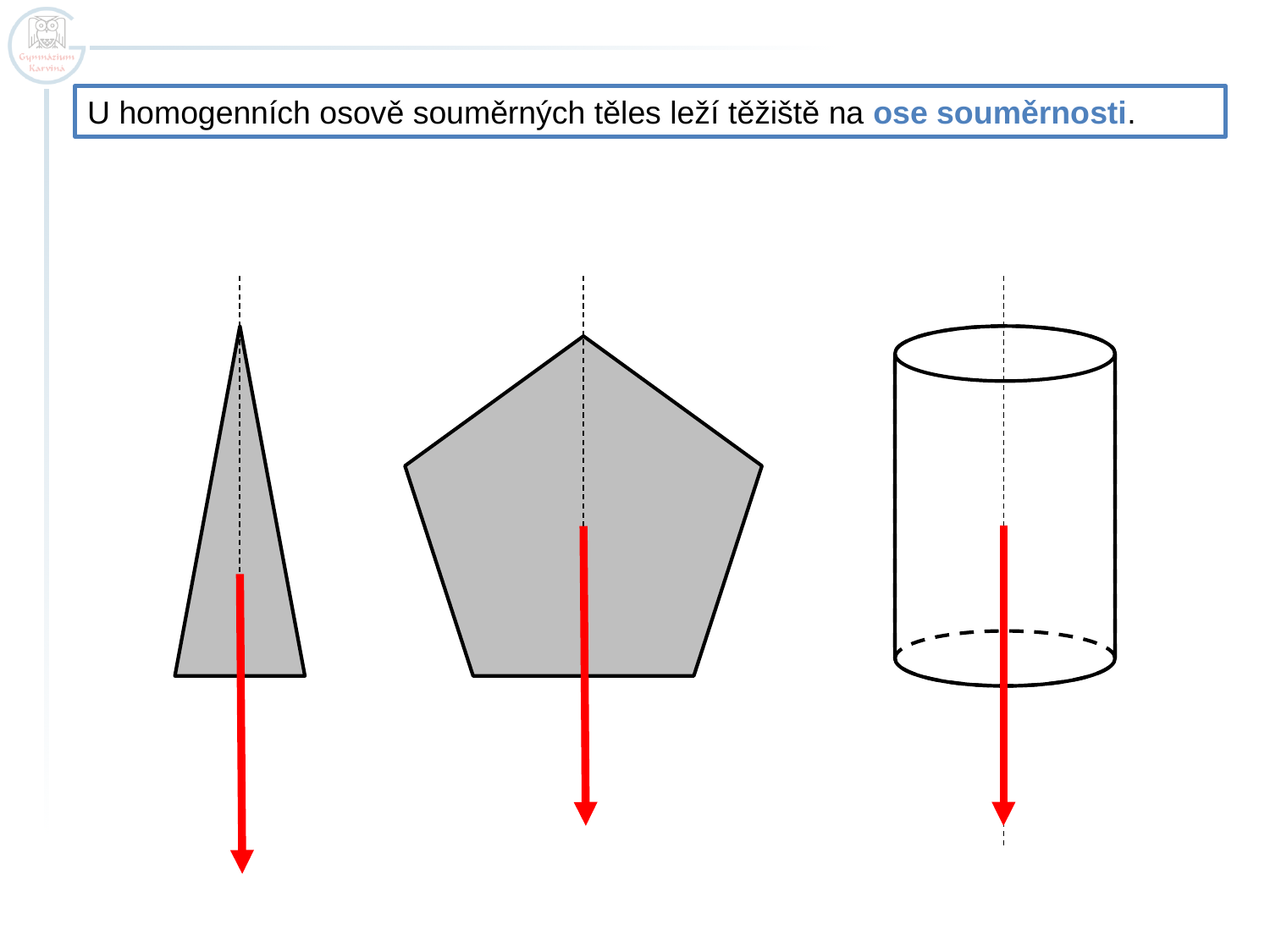

U homogenních osově souměrných těles leží těžiště na ose souměrnosti.